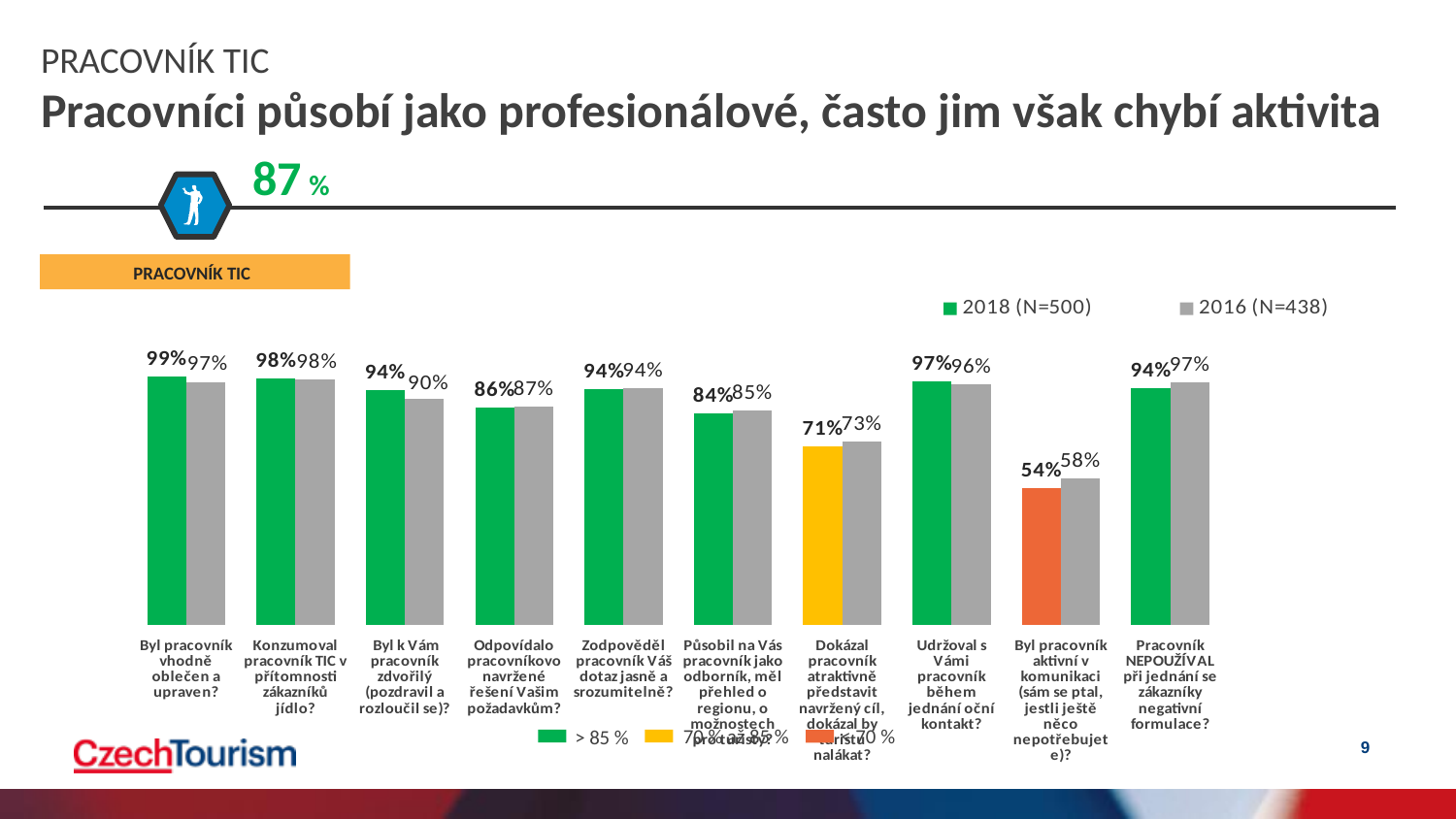

PRACOVNÍK TIC
Pracovníci působí jako profesionálové, často jim však chybí aktivita
87 %

PRACOVNÍK TIC

### Chart

| Category | 2018 (N=500) | 2016 (N=438) |
|---|---|---|
| Byl pracovník vhodně oblečen a upraven? | 0.9874476987447699 | 0.9663677130044843 |
| Konzumoval pracovník TIC v přítomnosti zákazníků jídlo? | 0.9811715481171548 | 0.9775784753363229 |
|  Byl k Vám pracovník zdvořilý (pozdravil a rozloučil se)? | 0.9351464435146444 | 0.9013452914798207 |
| Odpovídalo pracovníkovo navržené řešení Vašim požadavkům? | 0.8640167364016736 | 0.8710762331838565 |
| Zodpověděl pracovník Váš dotaz jasně a srozumitelně? | 0.9382845188284519 | 0.9417040358744394 |
| Působil na Vás pracovník jako odborník, měl přehled o regionu, o možnostech pro turisty? | 0.8420502092050209 | 0.8531390134529149 |
| Dokázal pracovník atraktivně představit navržený cíl, dokázal by turistu nalákat? | 0.7102510460251047 | 0.7309417040358744 |
| Udržoval s Vámi pracovník během jednání oční kontakt? | 0.9686192468619247 | 0.9596412556053813 |
| Byl pracovník aktivní v komunikaci (sám se ptal, jestli ještě něco nepotřebujete)? | 0.5449790794979079 | 0.5840807174887892 |
| Pracovník NEPOUŽÍVAL při jednání se zákazníky negativní formulace? | 0.9412997903563941 | 0.9663677130044843 |
70 % až 85 %
< 70 %
> 85 %

9